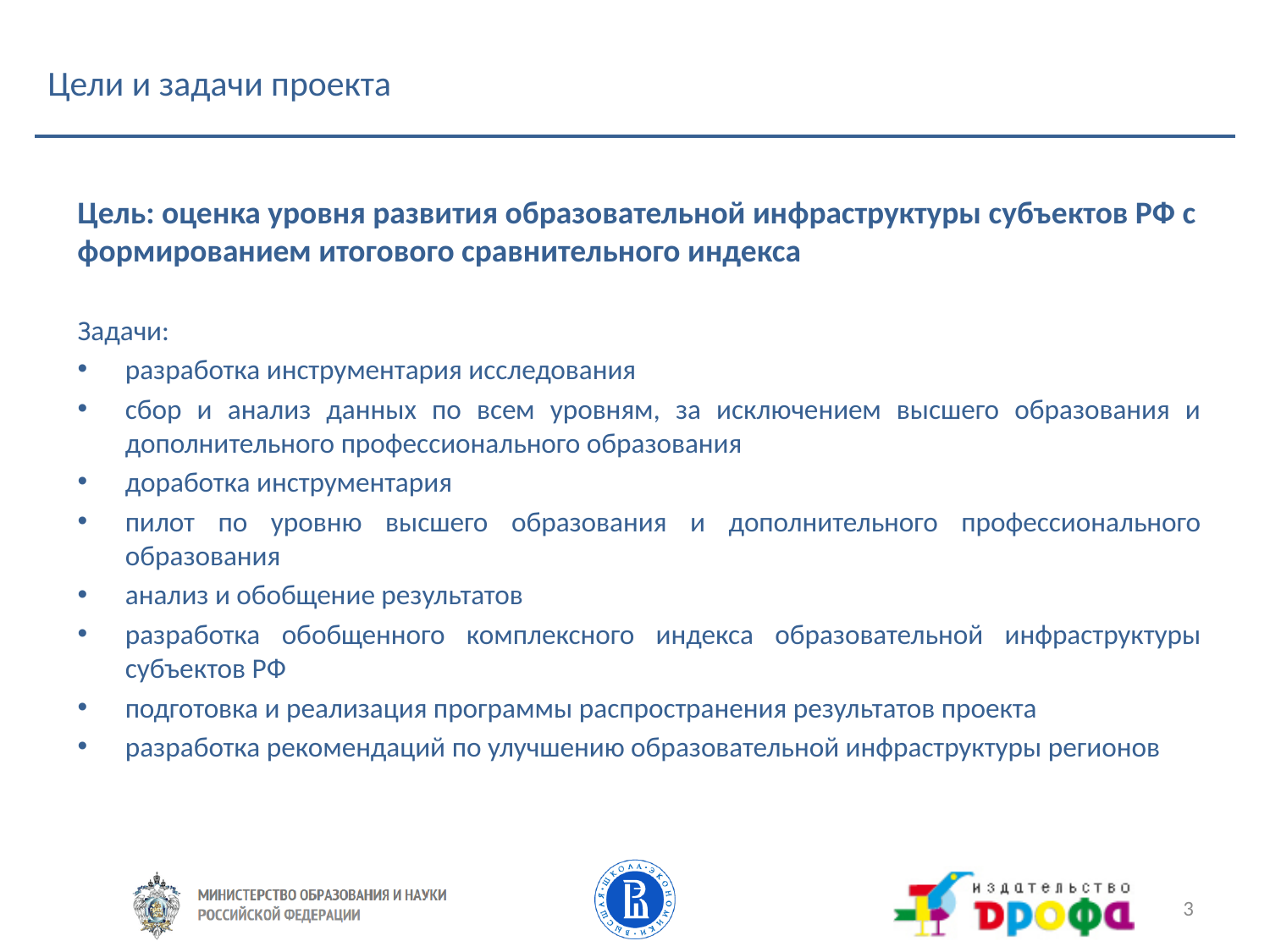

# Цели и задачи проекта
Цель: оценка уровня развития образовательной инфраструктуры субъектов РФ с формированием итогового сравнительного индекса
Задачи:
разработка инструментария исследования
сбор и анализ данных по всем уровням, за исключением высшего образования и дополнительного профессионального образования
доработка инструментария
пилот по уровню высшего образования и дополнительного профессионального образования
анализ и обобщение результатов
разработка обобщенного комплексного индекса образовательной инфраструктуры субъектов РФ
подготовка и реализация программы распространения результатов проекта
разработка рекомендаций по улучшению образовательной инфраструктуры регионов
3